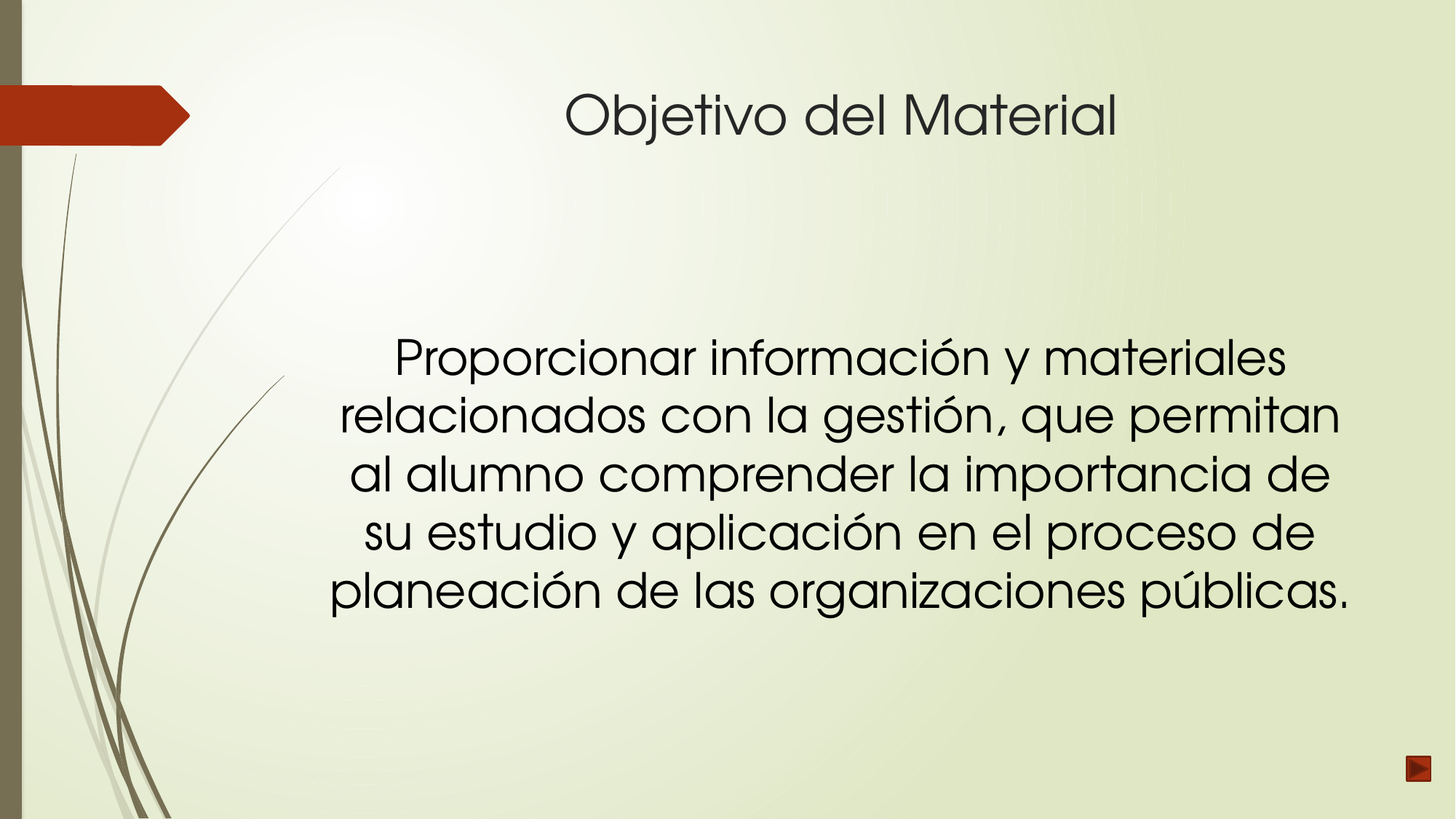

# Objetivo del Material

Proporcionar información y materiales relacionados con la gestión, que permitan al alumno comprender la importancia de su estudio y aplicación en el proceso de planeación de las organizaciones públicas.